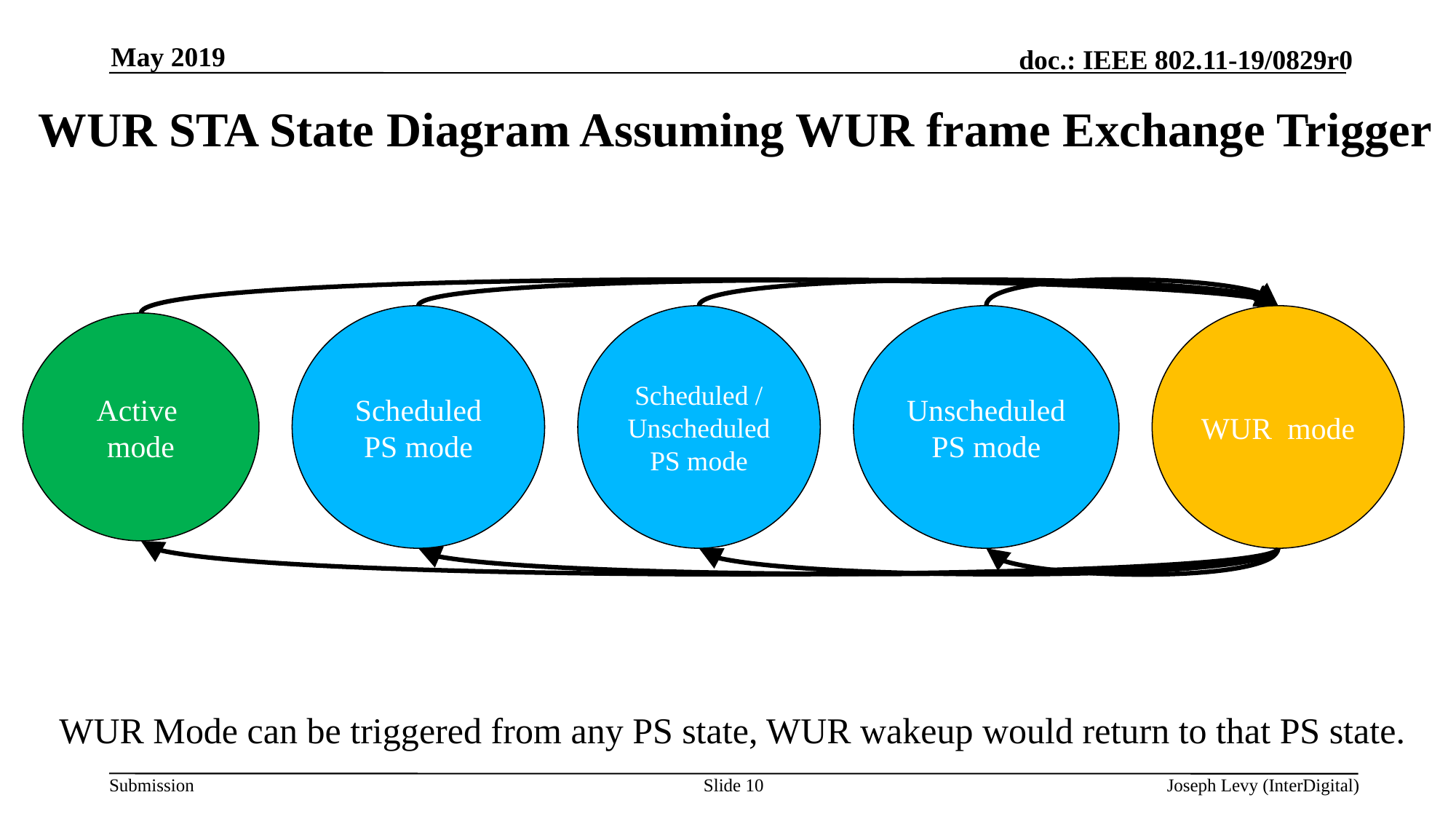

May 2019
# WUR STA State Diagram Assuming WUR frame Exchange Trigger
Scheduled PS mode
Scheduled / Unscheduled PS mode
Unscheduled PS mode
WUR  mode
Active  mode
WUR Mode can be triggered from any PS state, WUR wakeup would return to that PS state.
Slide 10
Joseph Levy (InterDigital)